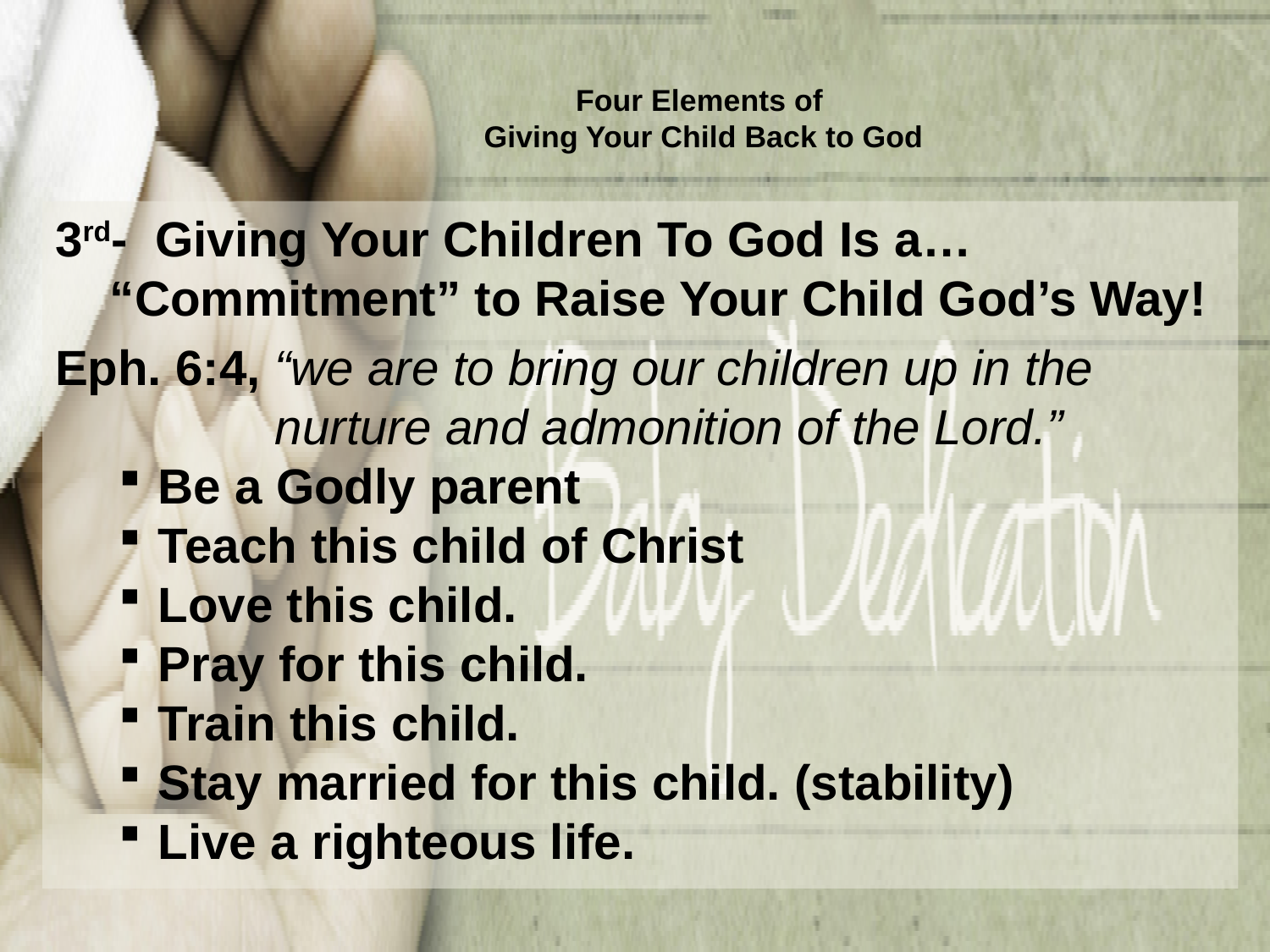

# Four Elements of Giving Your Child Back to God
3rd-  Giving Your Children To God Is a…
    “Commitment” to Raise Your Child God’s Way!
Eph. 6:4, “we are to bring our children up in the
                nurture and admonition of the Lord.”
Be a Godly parent
Teach this child of Christ
Love this child.
Pray for this child.
Train this child.
Stay married for this child. (stability)
Live a righteous life.